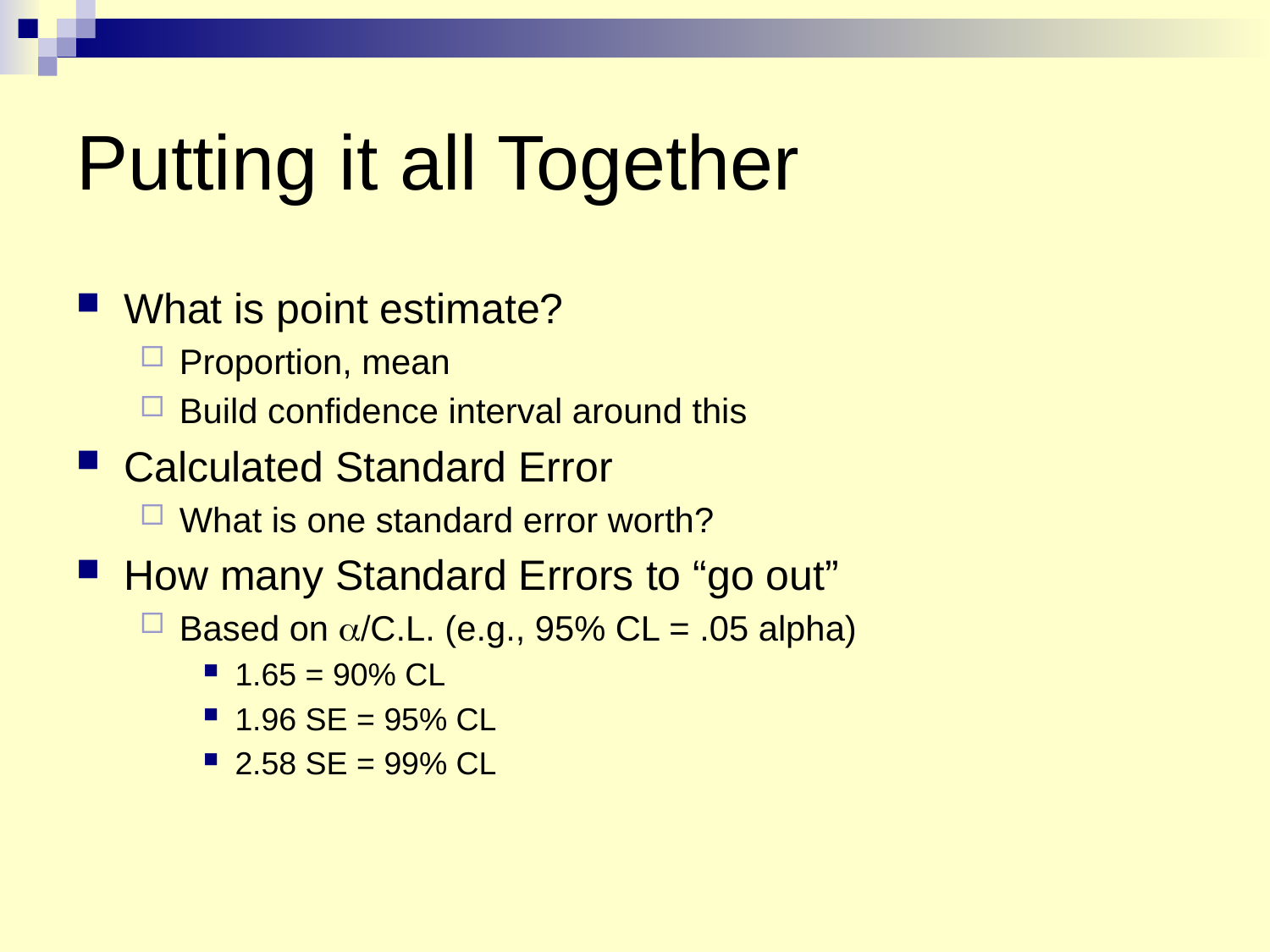

# Putting it all Together
What is point estimate?
Proportion, mean
Build confidence interval around this
Calculated Standard Error
What is one standard error worth?
How many Standard Errors to “go out”
Based on α/C.L. (e.g., 95% CL = .05 alpha)
1.65 = 90% CL
1.96 SE = 95% CL
2.58 SE = 99% CL